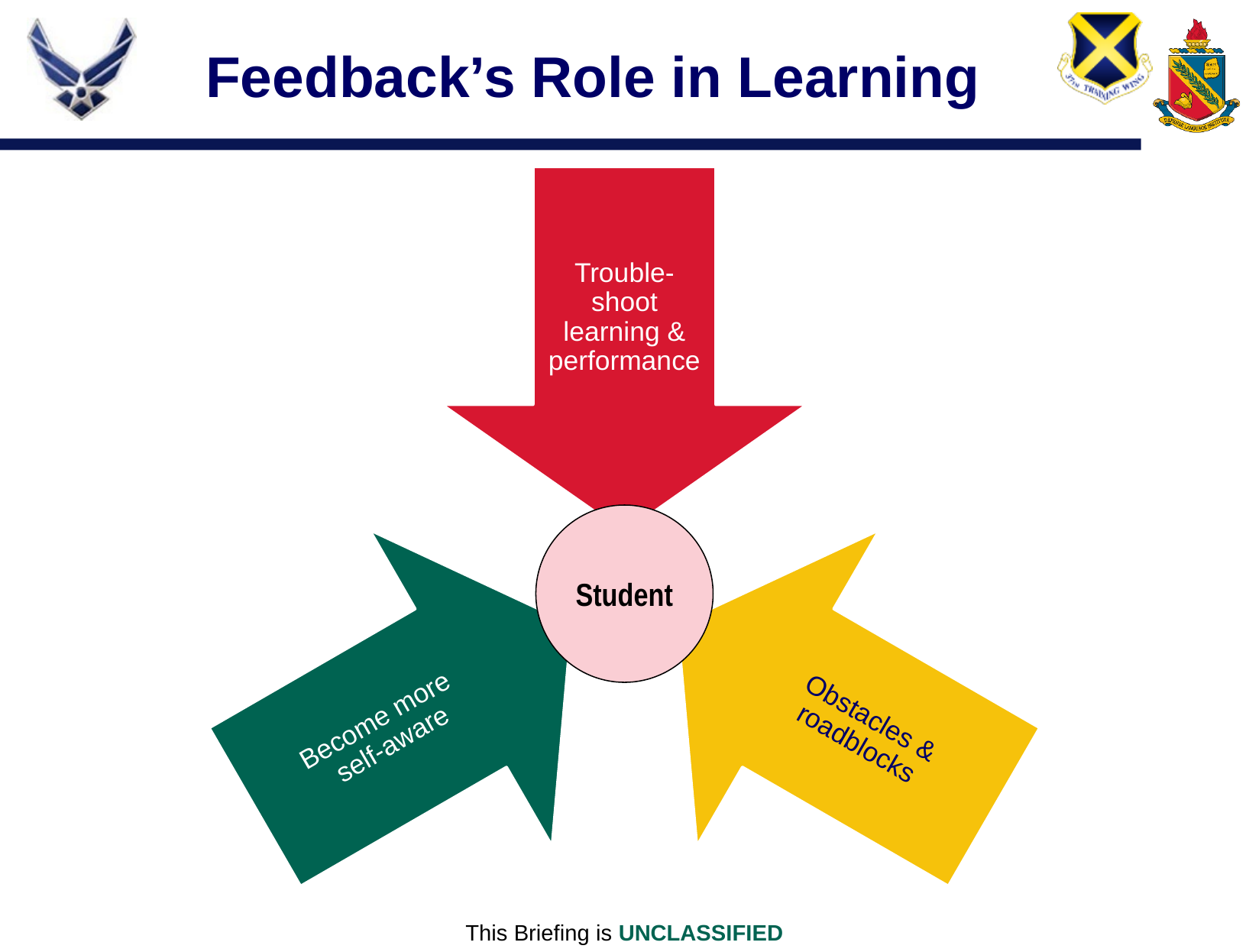

# Feedback’s Role in Learning
Trouble-shoot learning & performance
Obstacles & roadblocks
Become more
self-aware
Student